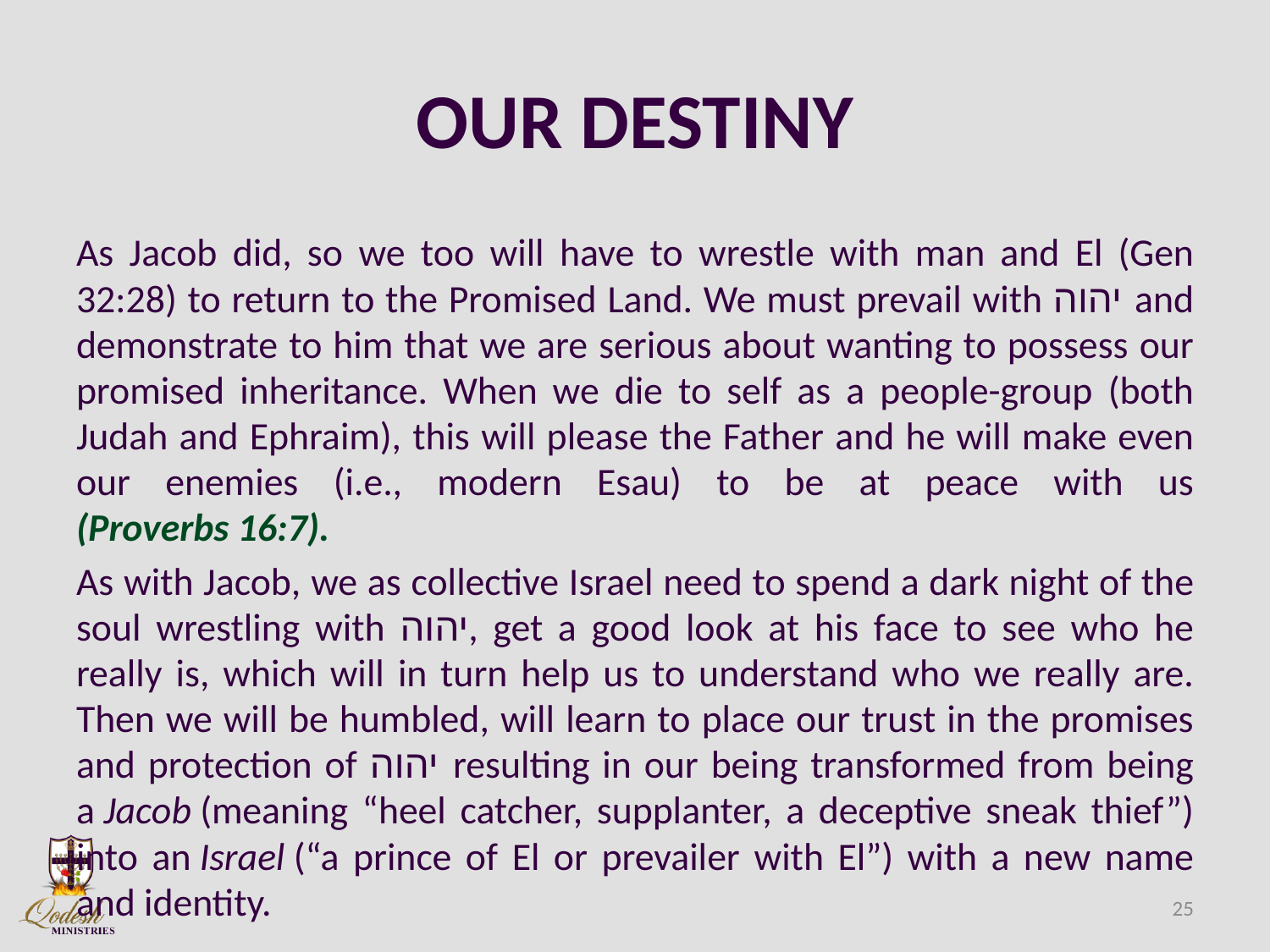

# OUR DESTINY
As Jacob did, so we too will have to wrestle with man and El (Gen 32:28) to return to the Promised Land. We must prevail with יהוה and demonstrate to him that we are serious about wanting to possess our promised inheritance. When we die to self as a people-group (both Judah and Ephraim), this will please the Father and he will make even our enemies (i.e., modern Esau) to be at peace with us (Proverbs 16:7).
As with Jacob, we as collective Israel need to spend a dark night of the soul wrestling with יהוה, get a good look at his face to see who he really is, which will in turn help us to understand who we really are. Then we will be humbled, will learn to place our trust in the promises and protection of יהוה resulting in our being transformed from being a Jacob (meaning “heel catcher, supplanter, a deceptive sneak thief”) into an Israel (“a prince of El or prevailer with El”) with a new name and identity.
25